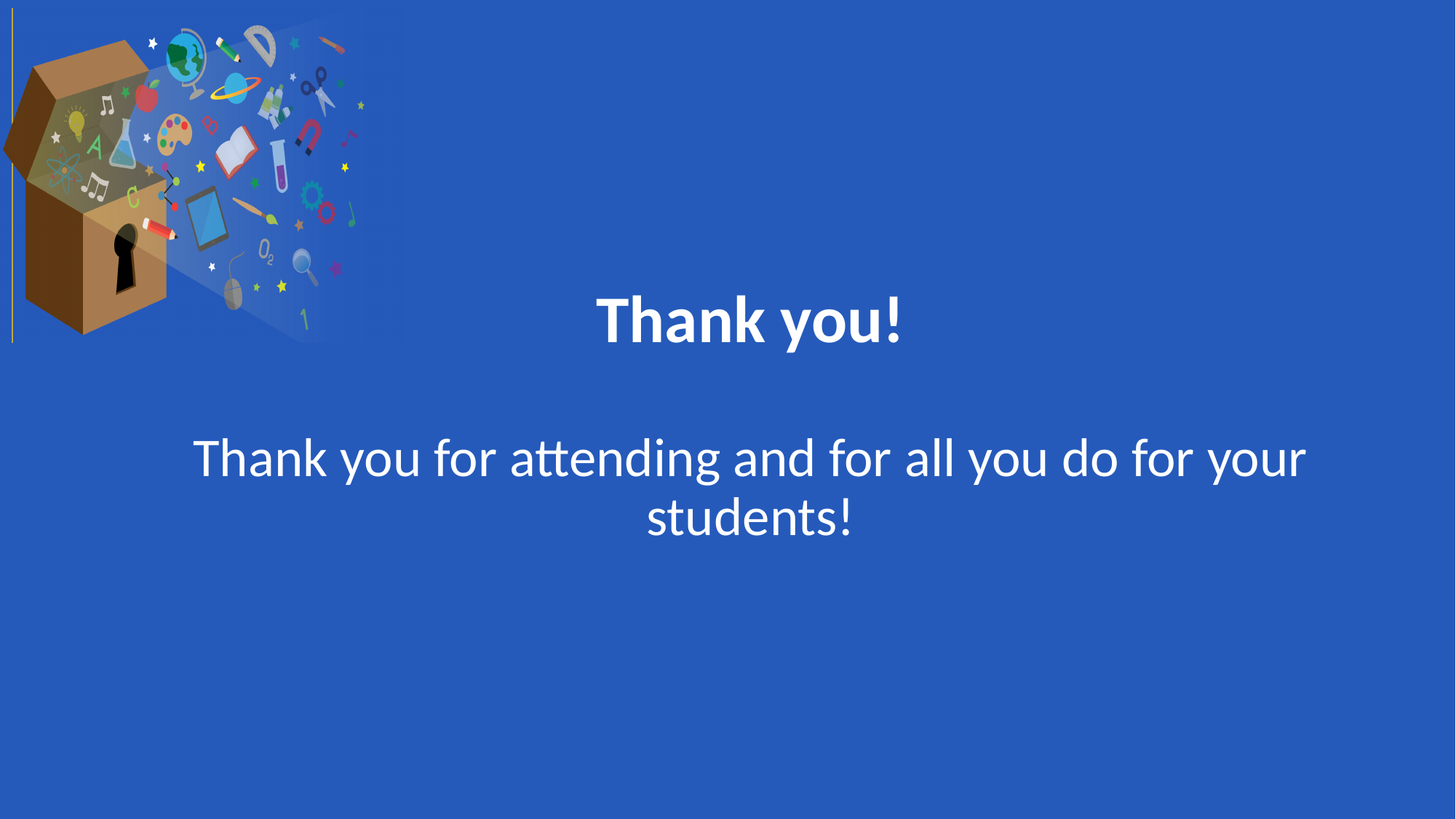

# Thank you! Thank you for attending and for all you do for your students!